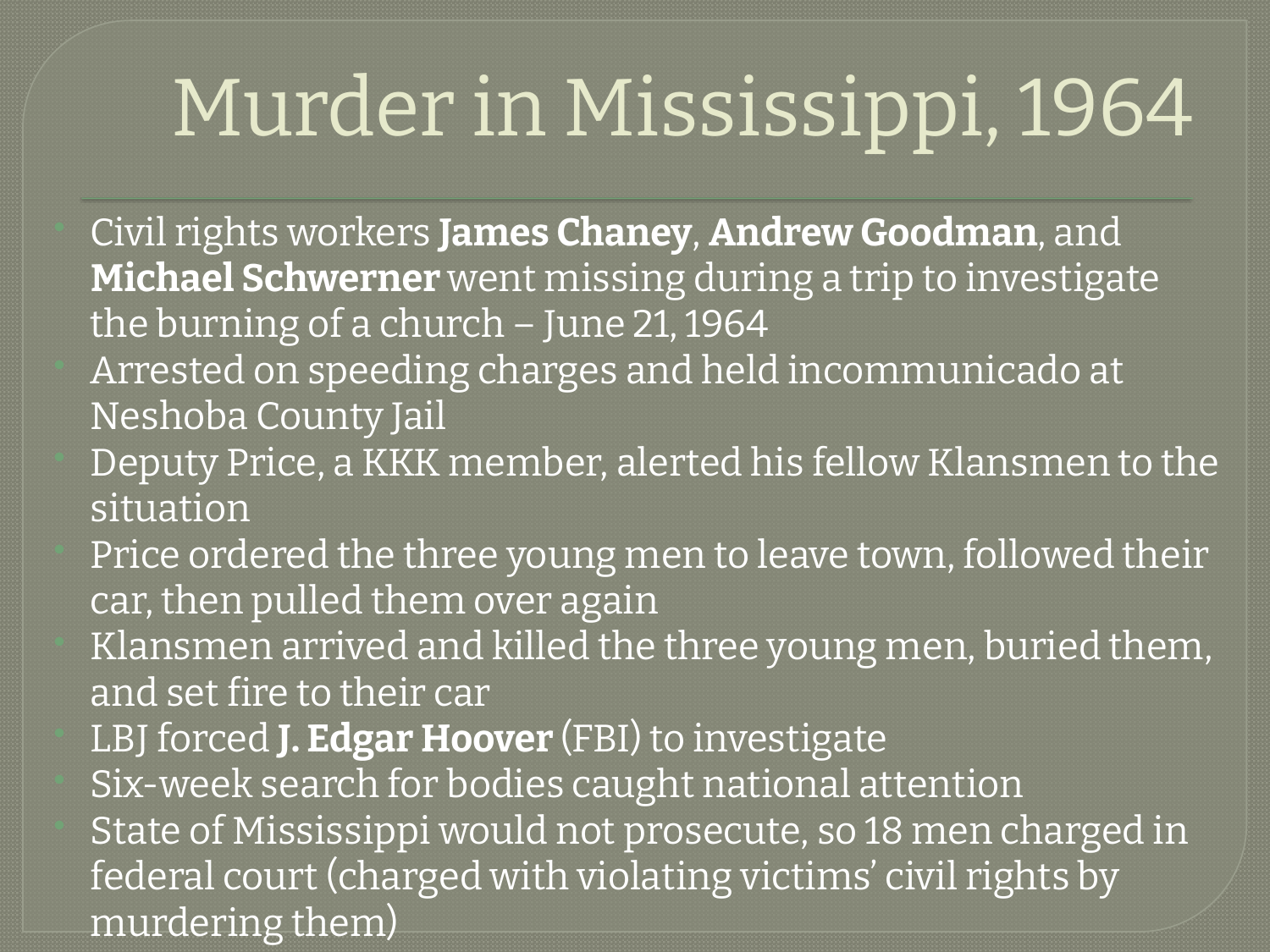

# Murder in Mississippi, 1964
Civil rights workers James Chaney, Andrew Goodman, and Michael Schwerner went missing during a trip to investigate the burning of a church – June 21, 1964
Arrested on speeding charges and held incommunicado at Neshoba County Jail
Deputy Price, a KKK member, alerted his fellow Klansmen to the situation
Price ordered the three young men to leave town, followed their car, then pulled them over again
Klansmen arrived and killed the three young men, buried them, and set fire to their car
LBJ forced J. Edgar Hoover (FBI) to investigate
Six-week search for bodies caught national attention
State of Mississippi would not prosecute, so 18 men charged in federal court (charged with violating victims’ civil rights by murdering them)